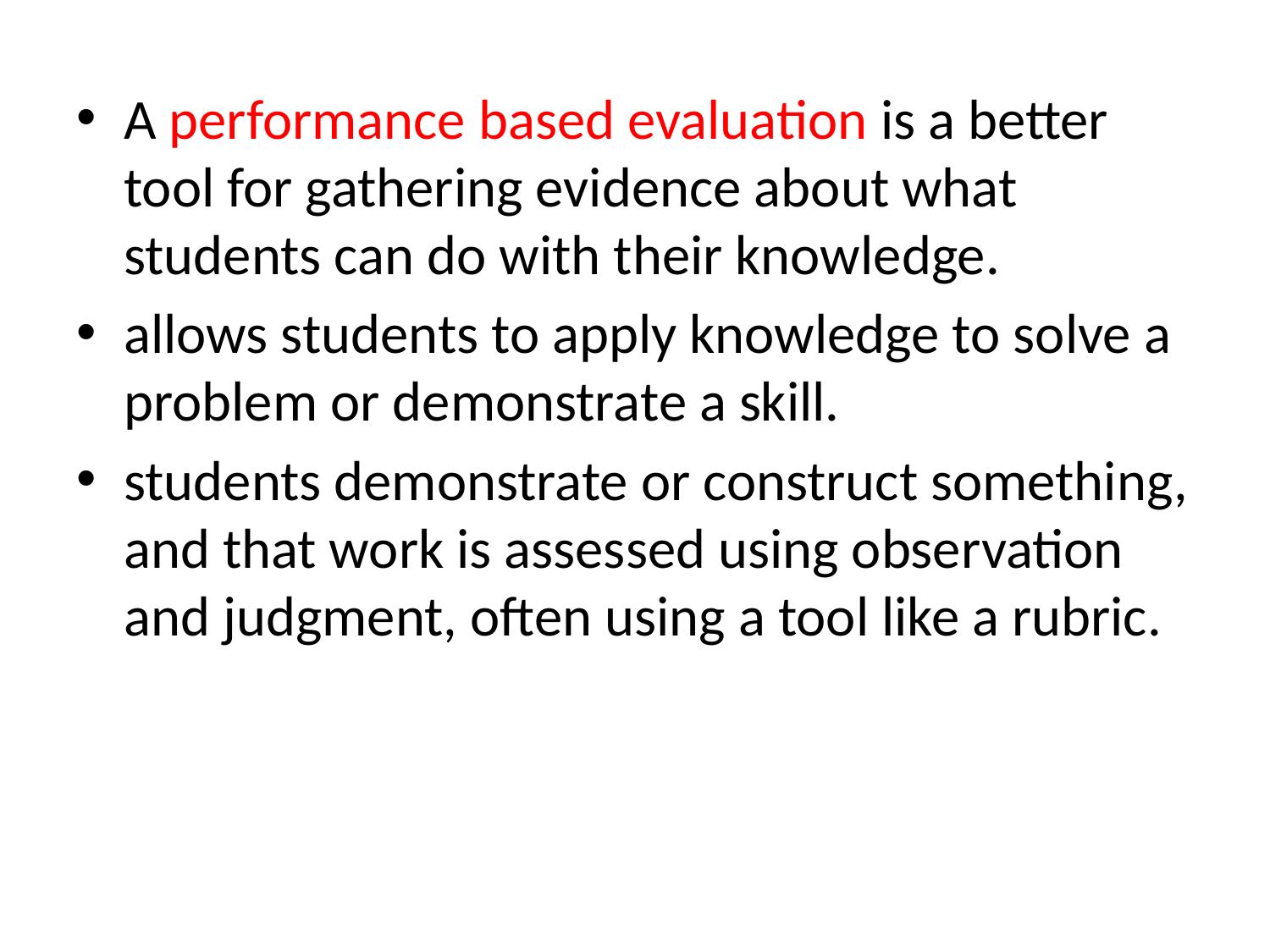

A performance based evaluation is a better tool for gathering evidence about what students can do with their knowledge.
allows students to apply knowledge to solve a problem or demonstrate a skill.
students demonstrate or construct something, and that work is assessed using observation and judgment, often using a tool like a rubric.